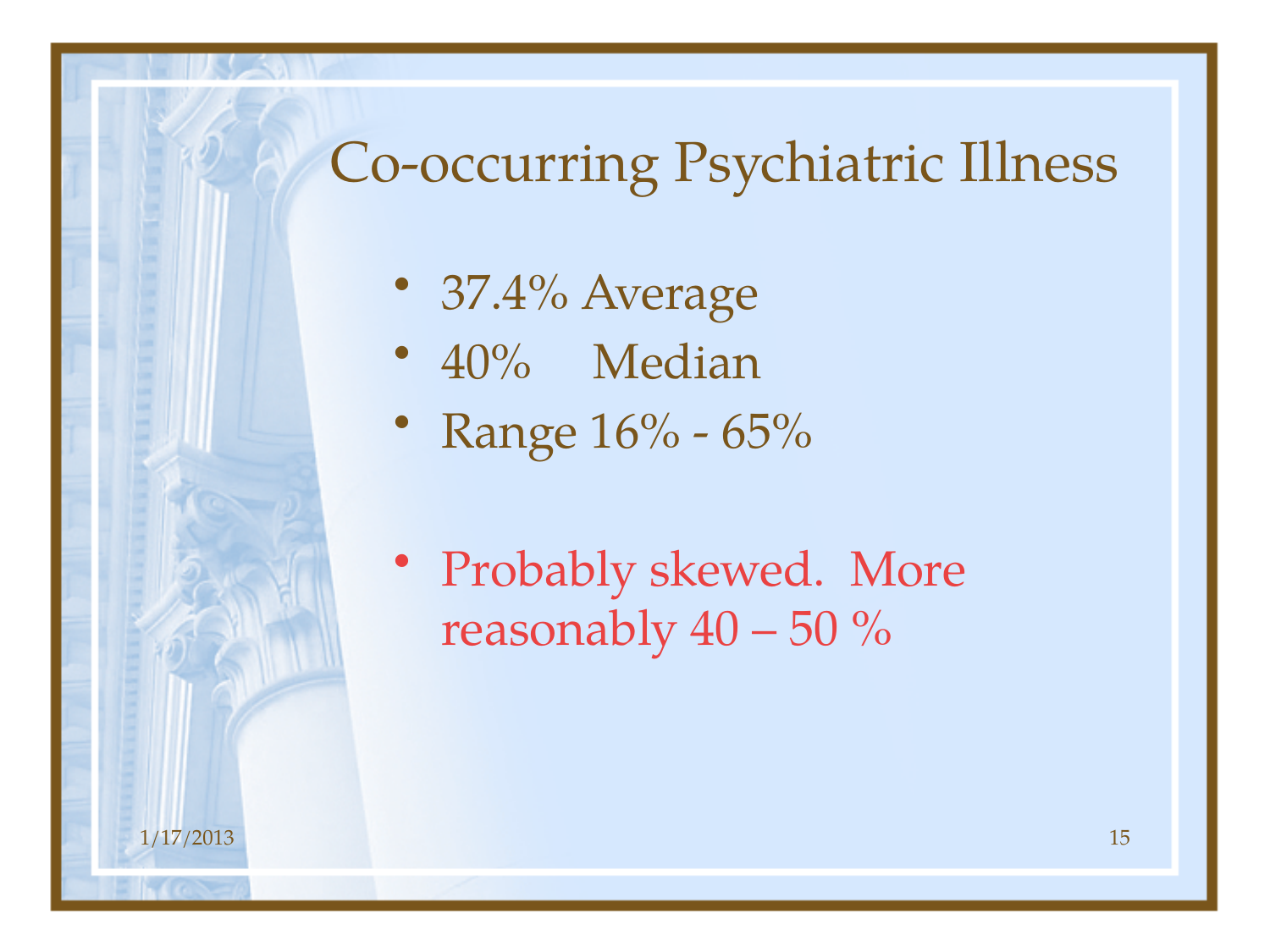

# Co-occurring Psychiatric Illness
37.4% Average
40%     Median
Range 16% - 65%

Probably skewed.  More reasonably 40 – 50 %

1/17/2013
15